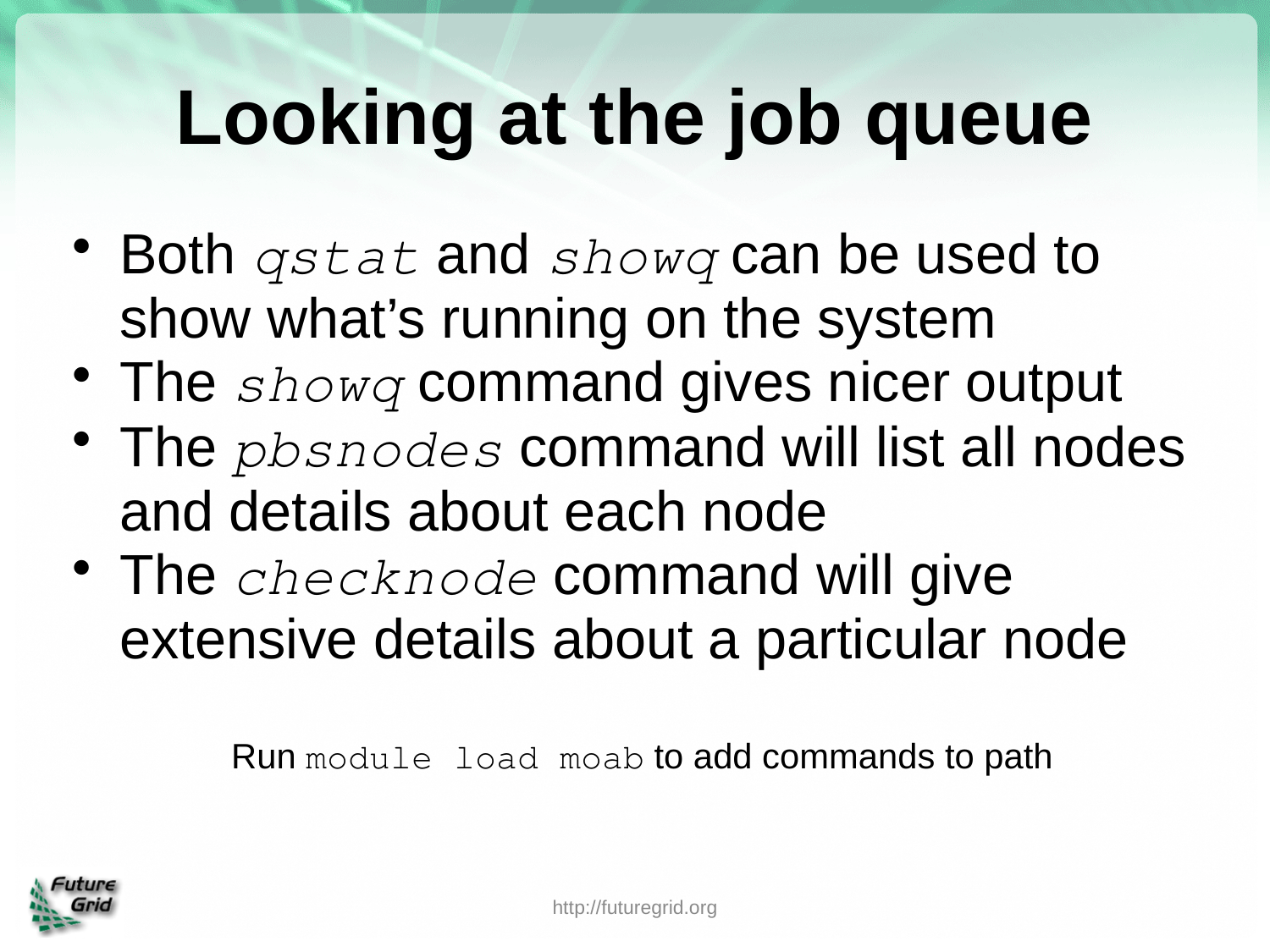

# Looking at the job queue
Both qstat and showq can be used to show what’s running on the system
The showq command gives nicer output
The pbsnodes command will list all nodes and details about each node
The checknode command will give extensive details about a particular node

Run module load moab to add commands to path

http://futuregrid.org